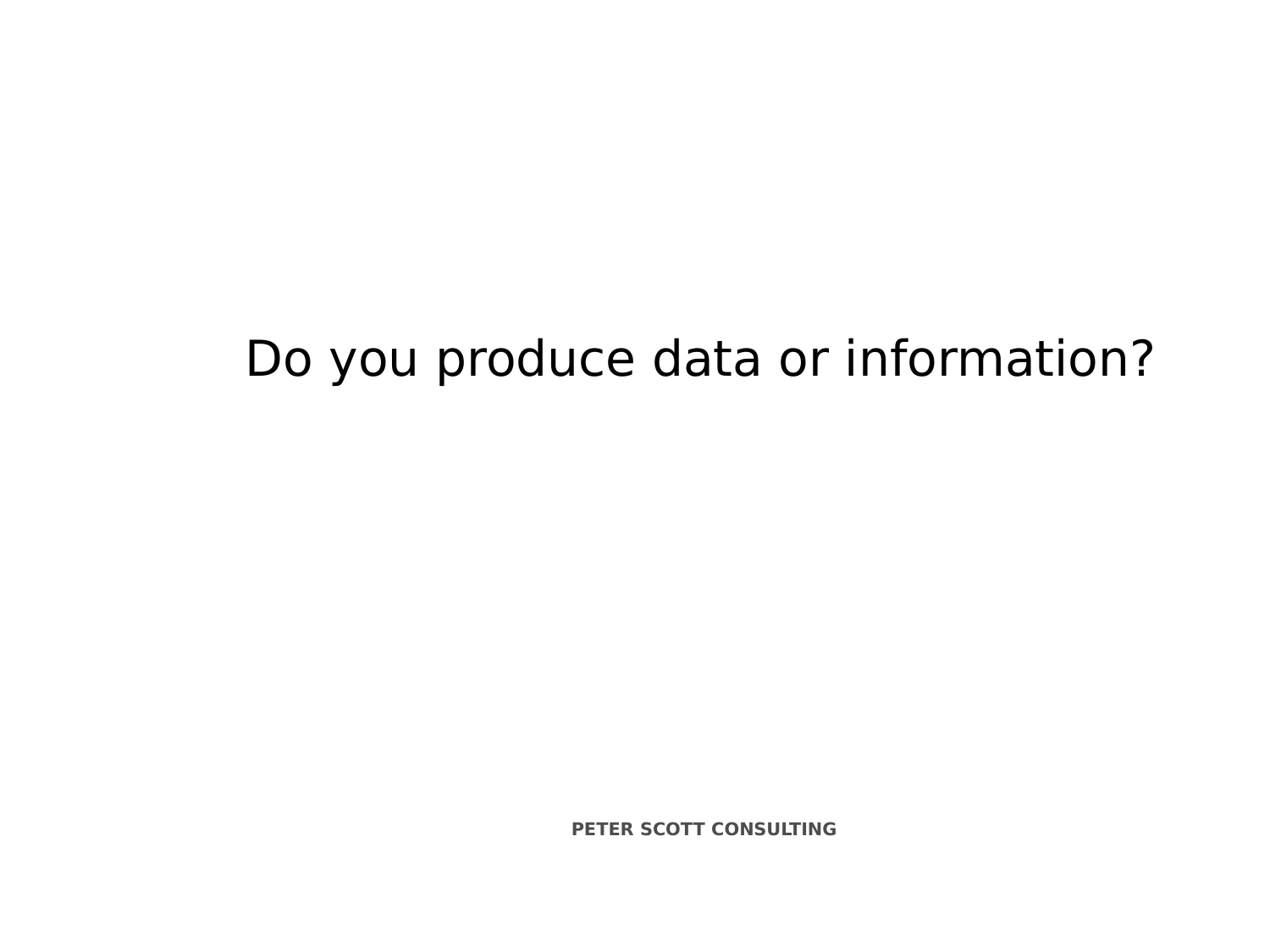

# Do you produce data or information?
PETER SCOTT CONSULTING